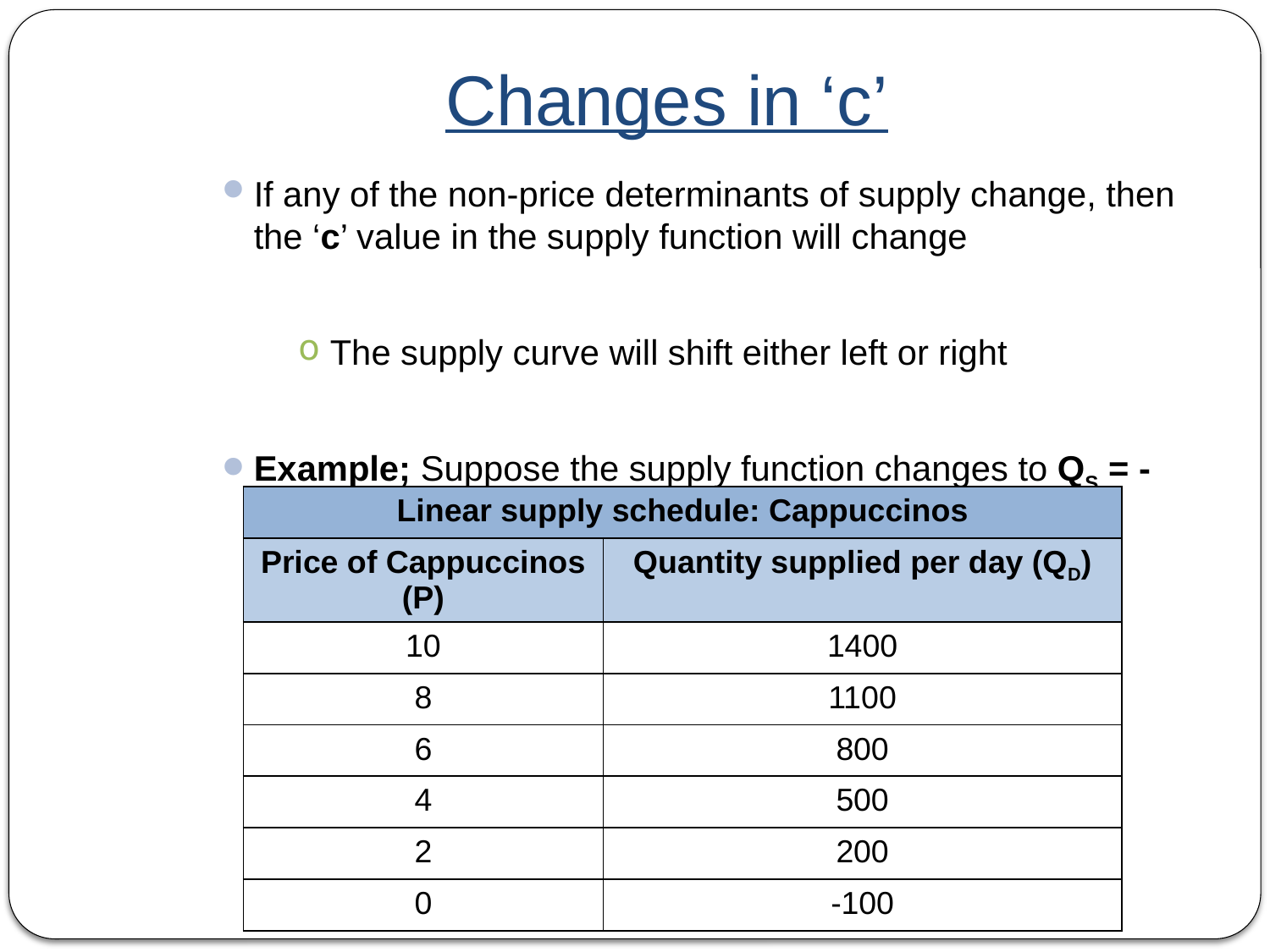

# Changes in ‘c’

If any of the non-price determinants of supply change, then the ‘c’ value in the supply function will change

The supply curve will shift either left or right

Example; Suppose the supply function changes to QS = - 100 + 150P

| Linear supply schedule: Cappuccinos |  |
| --- | --- |
| Price of Cappuccinos (P) | Quantity supplied per day (QD) |
| 10 | 1400 |
| 8 | 1100 |
| 6 | 800 |
| 4 | 500 |
| 2 | 200 |
| 0 | -100 |